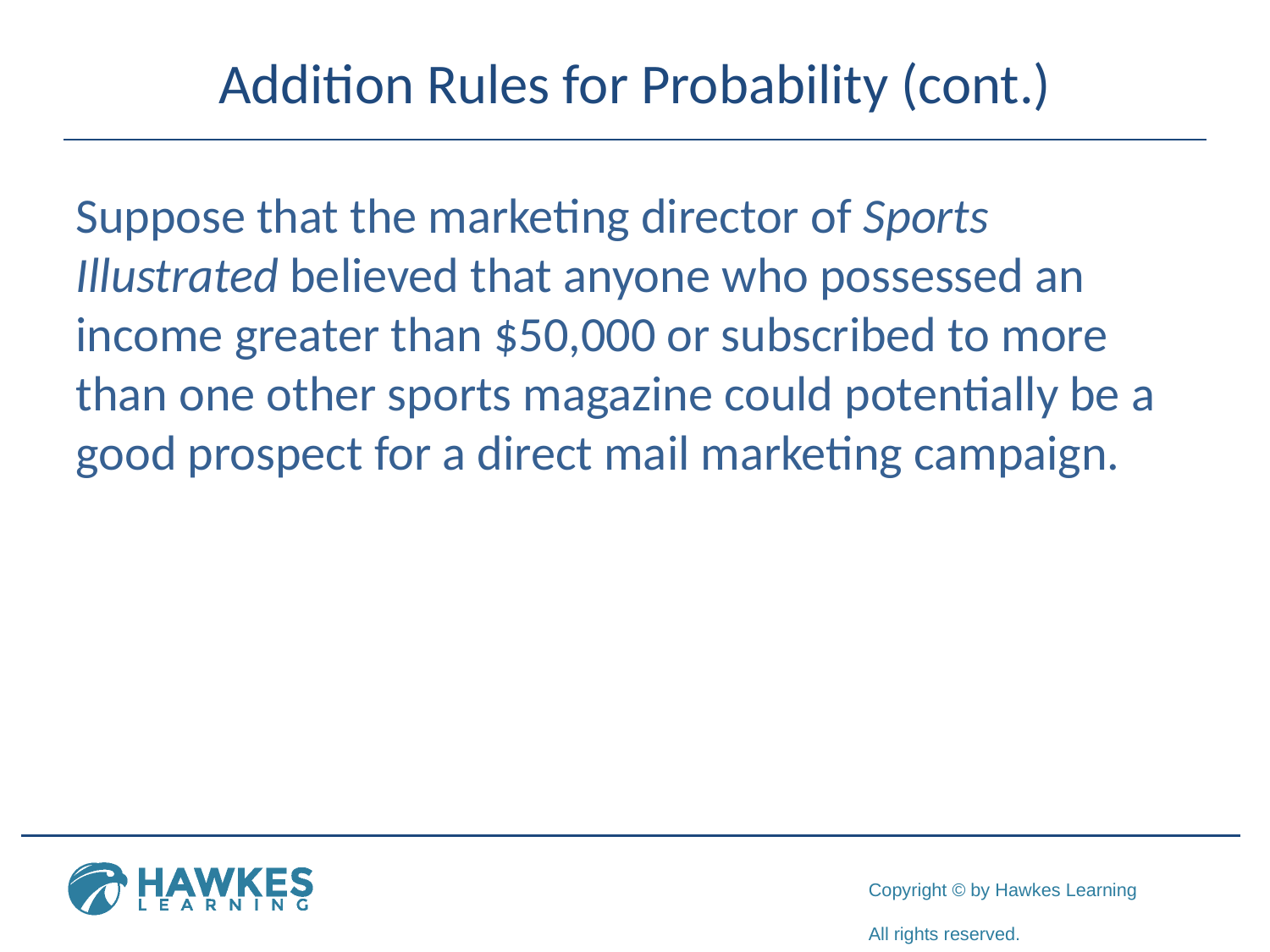

# Addition Rules for Probability (cont.)
Suppose that the marketing director of Sports Illustrated believed that anyone who possessed an income greater than $50,000 or subscribed to more than one other sports magazine could potentially be a good prospect for a direct mail marketing campaign.